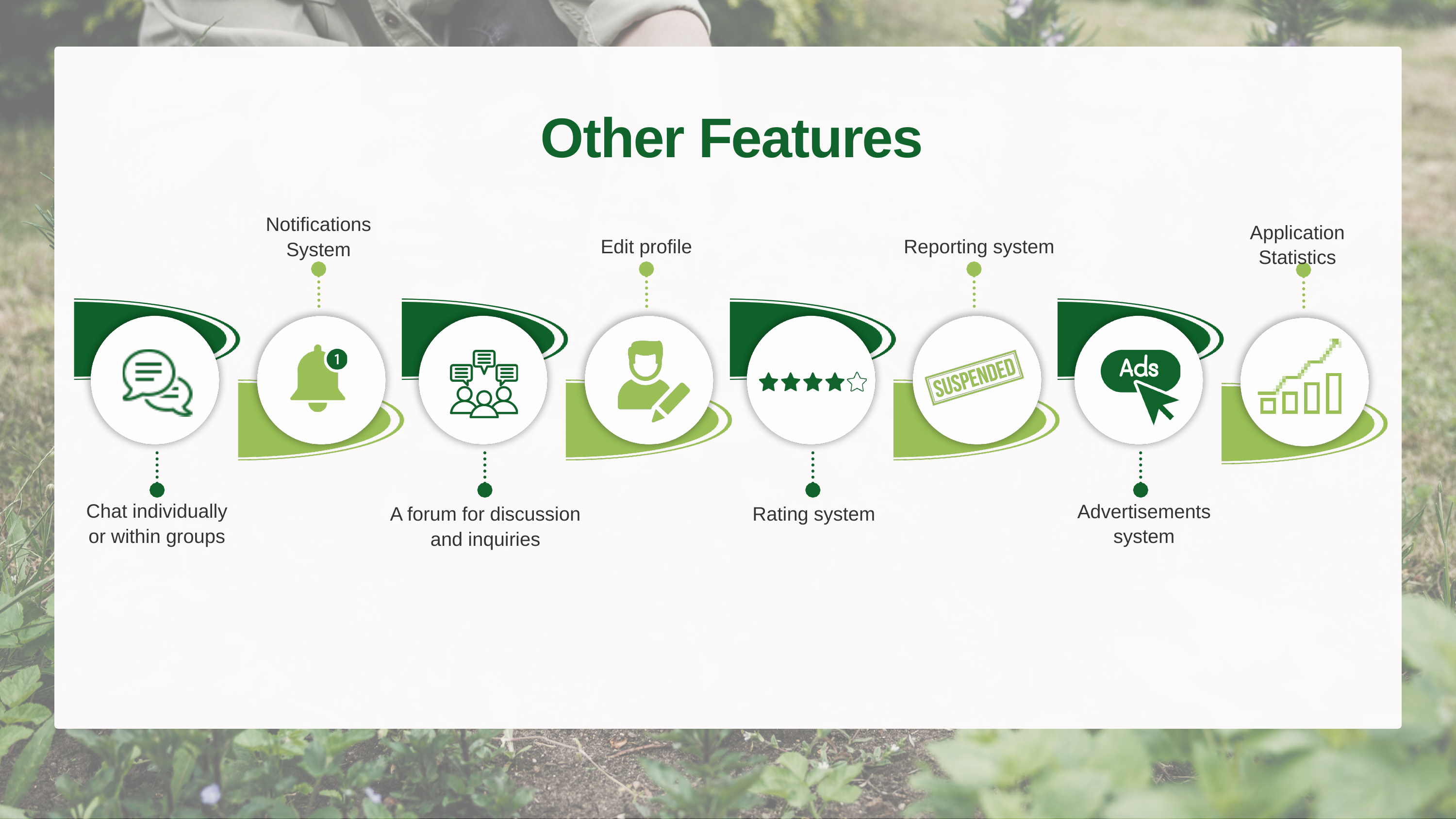

Other Features
Notifications System
Application Statistics
Edit profile
Reporting system

Chat individually or within groups
Advertisements system
A forum for discussion and inquiries
Rating system